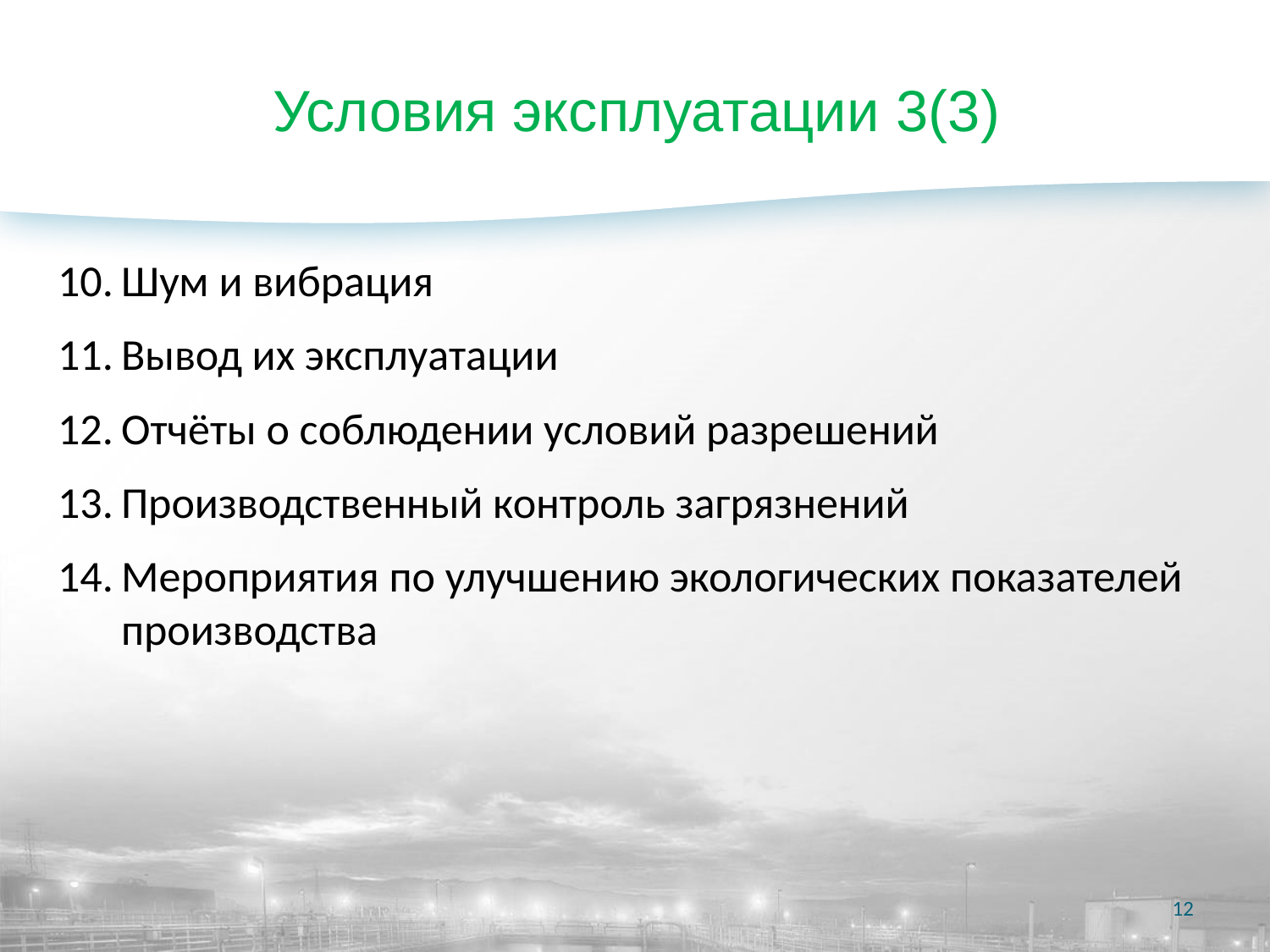

# Условия эксплуатации 3(3)
Шум и вибрация
Вывод их эксплуатации
Отчёты о соблюдении условий разрешений
Производственный контроль загрязнений
Мероприятия по улучшению экологических показателей производства
12